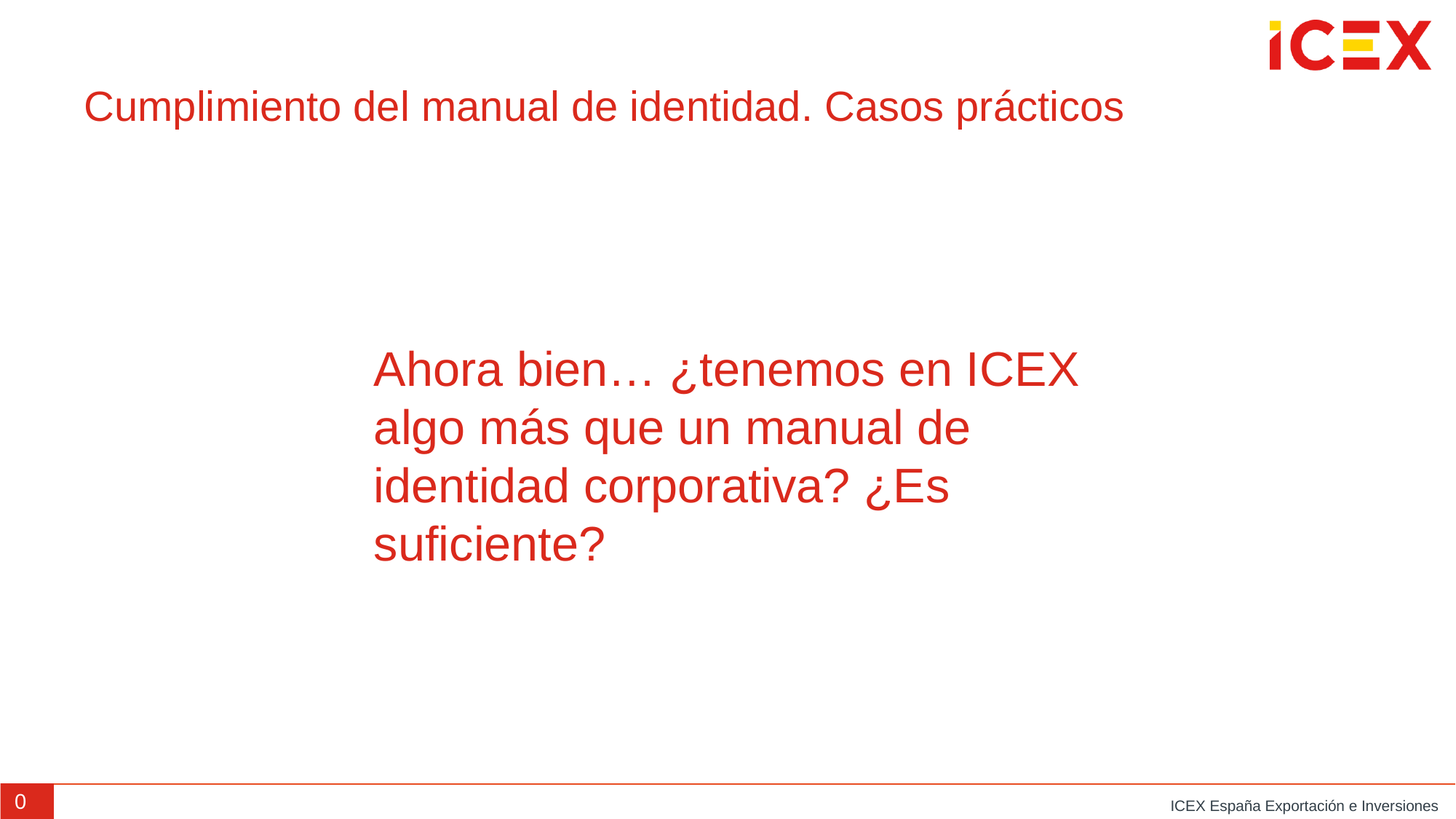

Cumplimiento del manual de identidad. Casos prácticos

Ahora bien… ¿tenemos en ICEX algo más que un manual de identidad corporativa? ¿Es suficiente?
027